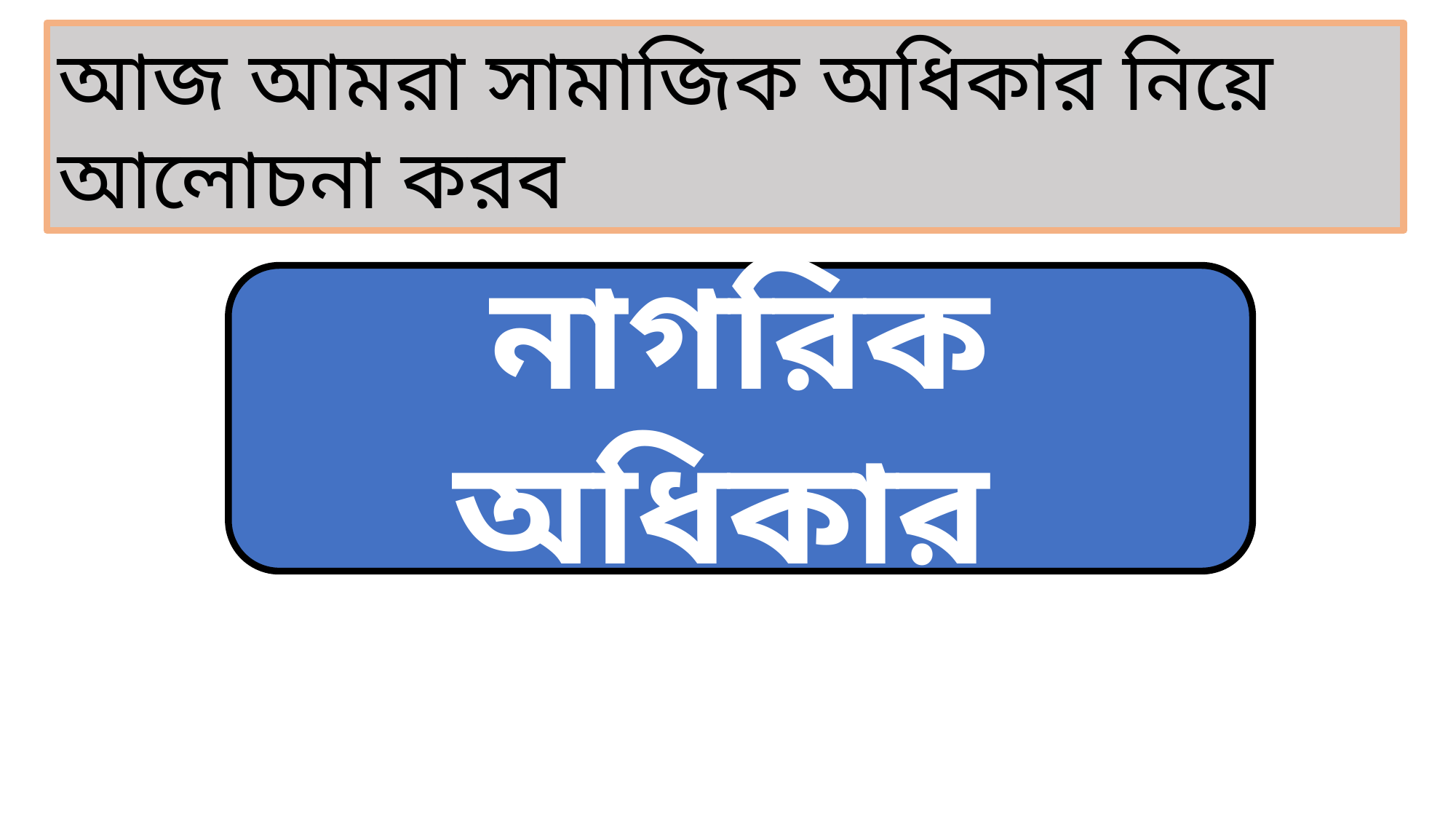

আজ আমরা সামাজিক অধিকার নিয়ে আলোচনা করব
নাগরিক অধিকার